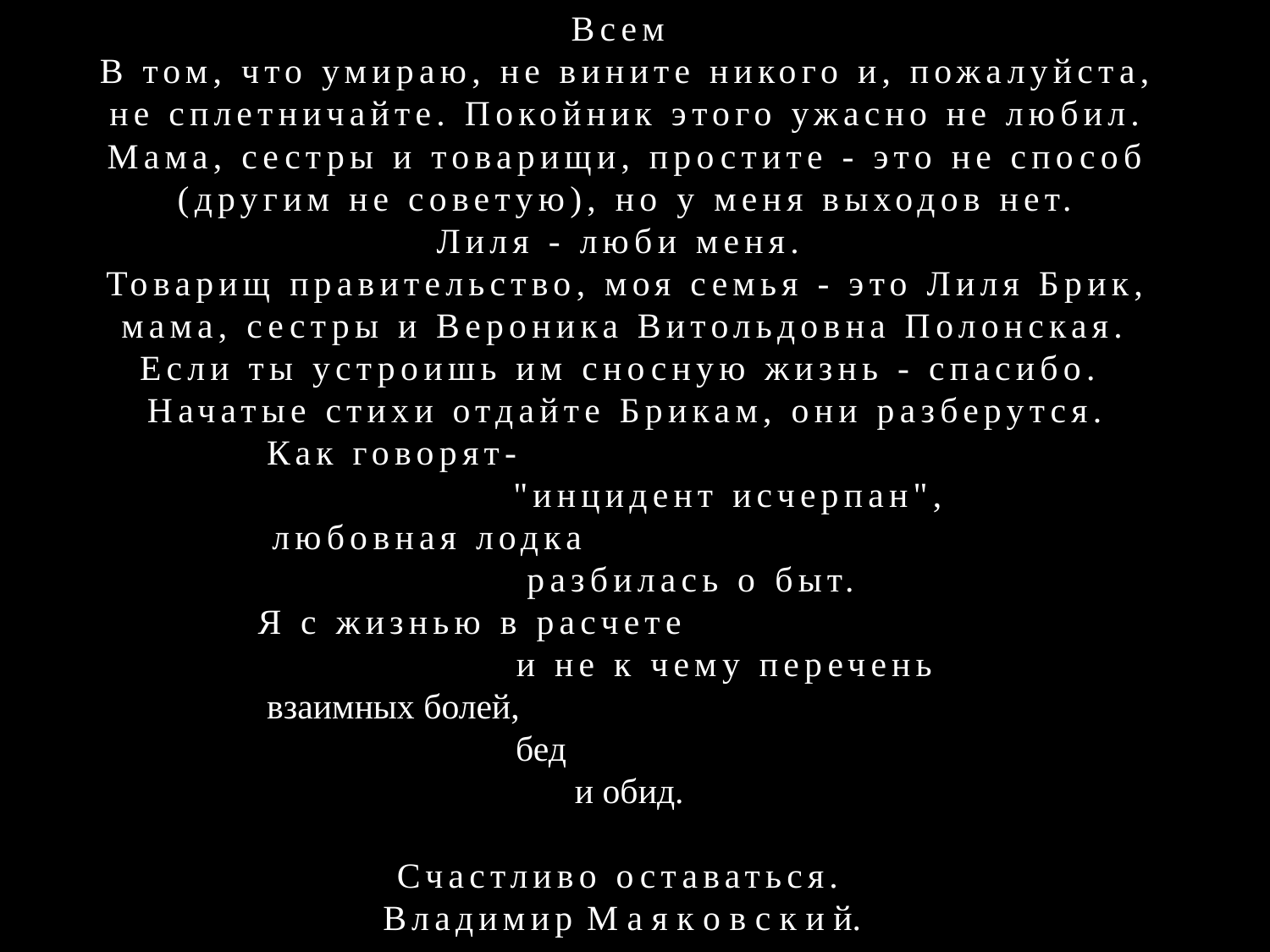

Всем
В том, что умираю, не вините никого и, пожалуйста,
 не сплетничайте. Покойник этого ужасно не любил.
Мама, сестры и товарищи, простите - это не способ
 (другим не советую), но у меня выходов нет.
Лиля - люби меня.
Товарищ правительство, моя семья - это Лиля Брик,
 мама, сестры и Вероника Витольдовна Полонская.
Если ты устроишь им сносную жизнь - спасибо.
Начатые стихи отдайте Брикам, они разберутся.
 Как говорят-
                  "инцидент исчерпан",
 любовная лодка
          разбилась о быт.
Я с жизнью в расчете
              и не к чему перечень
 взаимных болей,
                             бед
 и обид.
Счастливо оставаться.
Владимир М а я к о в с к и й.